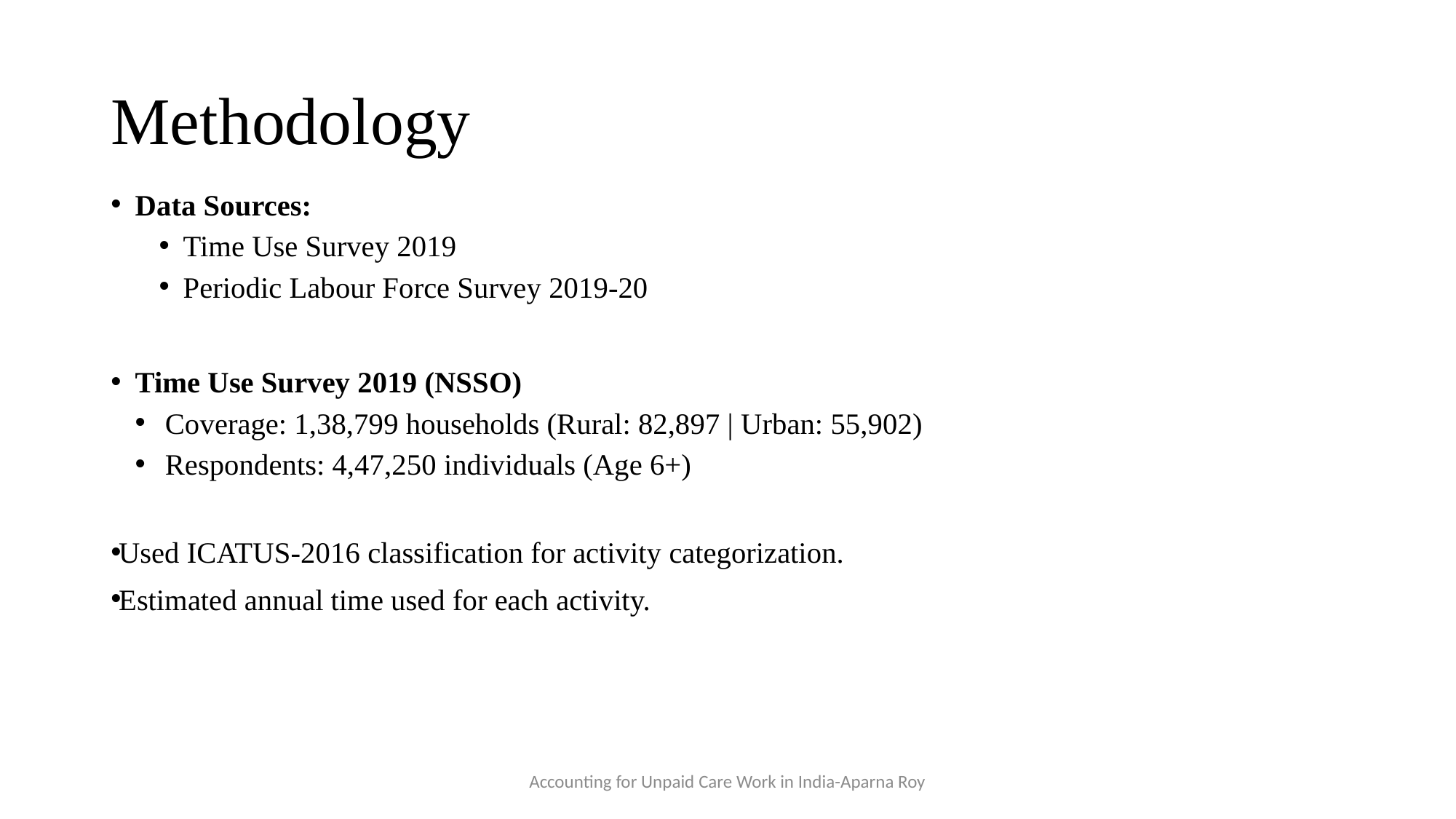

# Methodology
Data Sources:
Time Use Survey 2019
Periodic Labour Force Survey 2019-20

Time Use Survey 2019 (NSSO)
Coverage: 1,38,799 households (Rural: 82,897 | Urban: 55,902)
Respondents: 4,47,250 individuals (Age 6+)

Used ICATUS-2016 classification for activity categorization.
Estimated annual time used for each activity.

Accounting for Unpaid Care Work in India-Aparna Roy